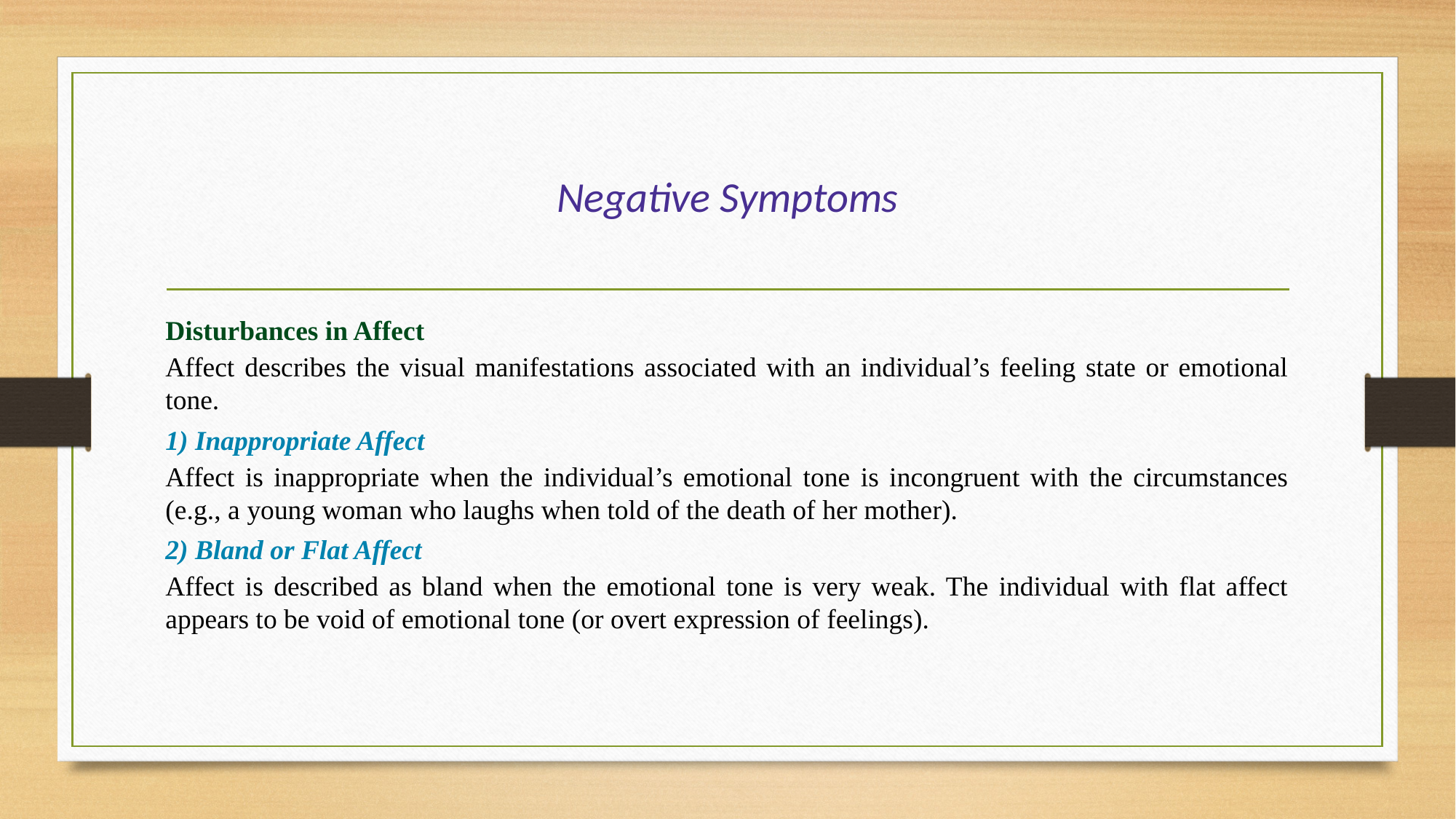

# Negative Symptoms
Disturbances in Affect
Affect describes the visual manifestations associated with an individual’s feeling state or emotional tone.
1) Inappropriate Affect
Affect is inappropriate when the individual’s emotional tone is incongruent with the circumstances (e.g., a young woman who laughs when told of the death of her mother).
2) Bland or Flat Affect
Affect is described as bland when the emotional tone is very weak. The individual with flat affect appears to be void of emotional tone (or overt expression of feelings).